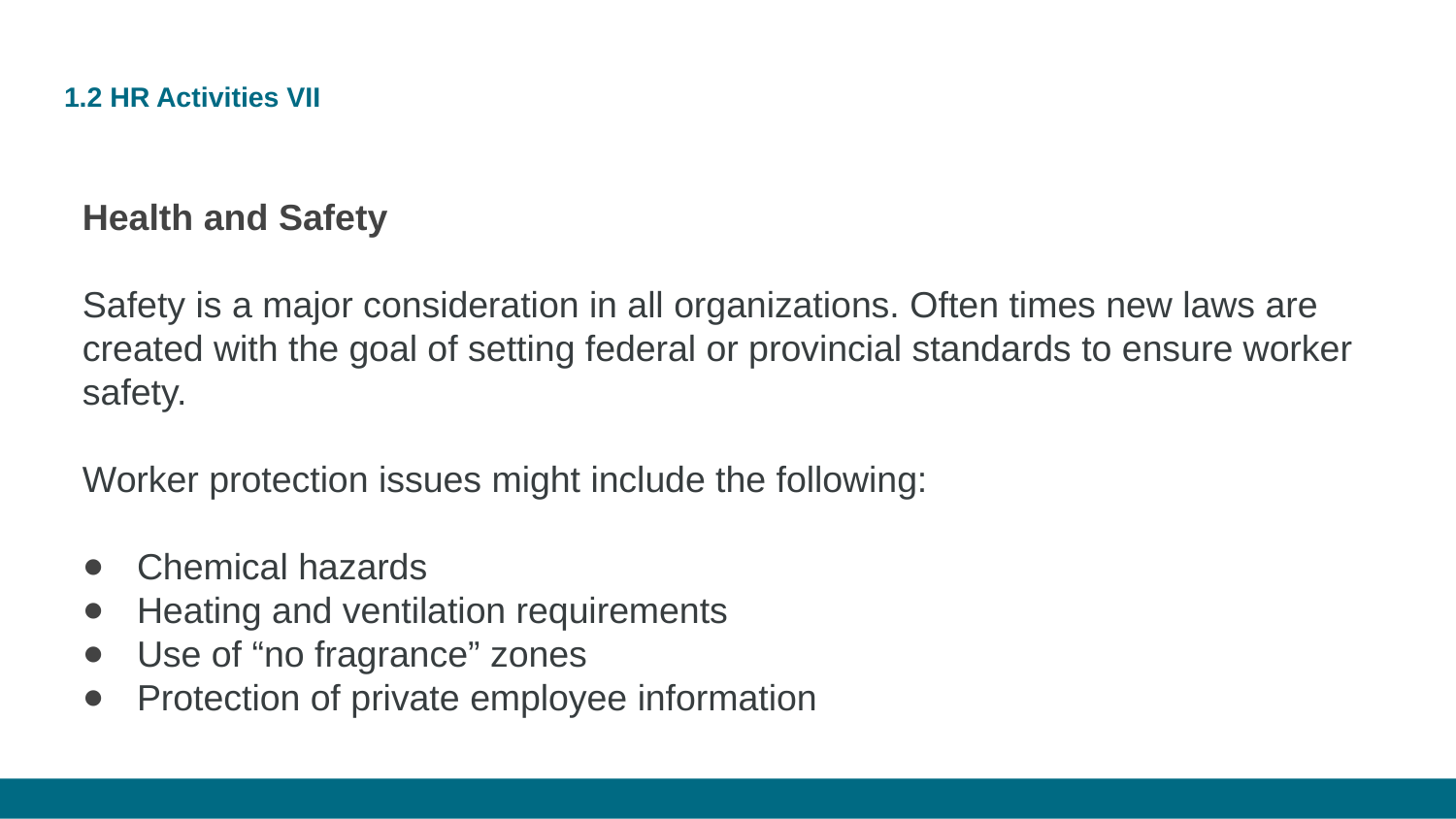

# 1.2 HR Activities VII
Health and Safety

Safety is a major consideration in all organizations. Often times new laws are created with the goal of setting federal or provincial standards to ensure worker safety.

Worker protection issues might include the following:

Chemical hazards
Heating and ventilation requirements
Use of “no fragrance” zones
Protection of private employee information